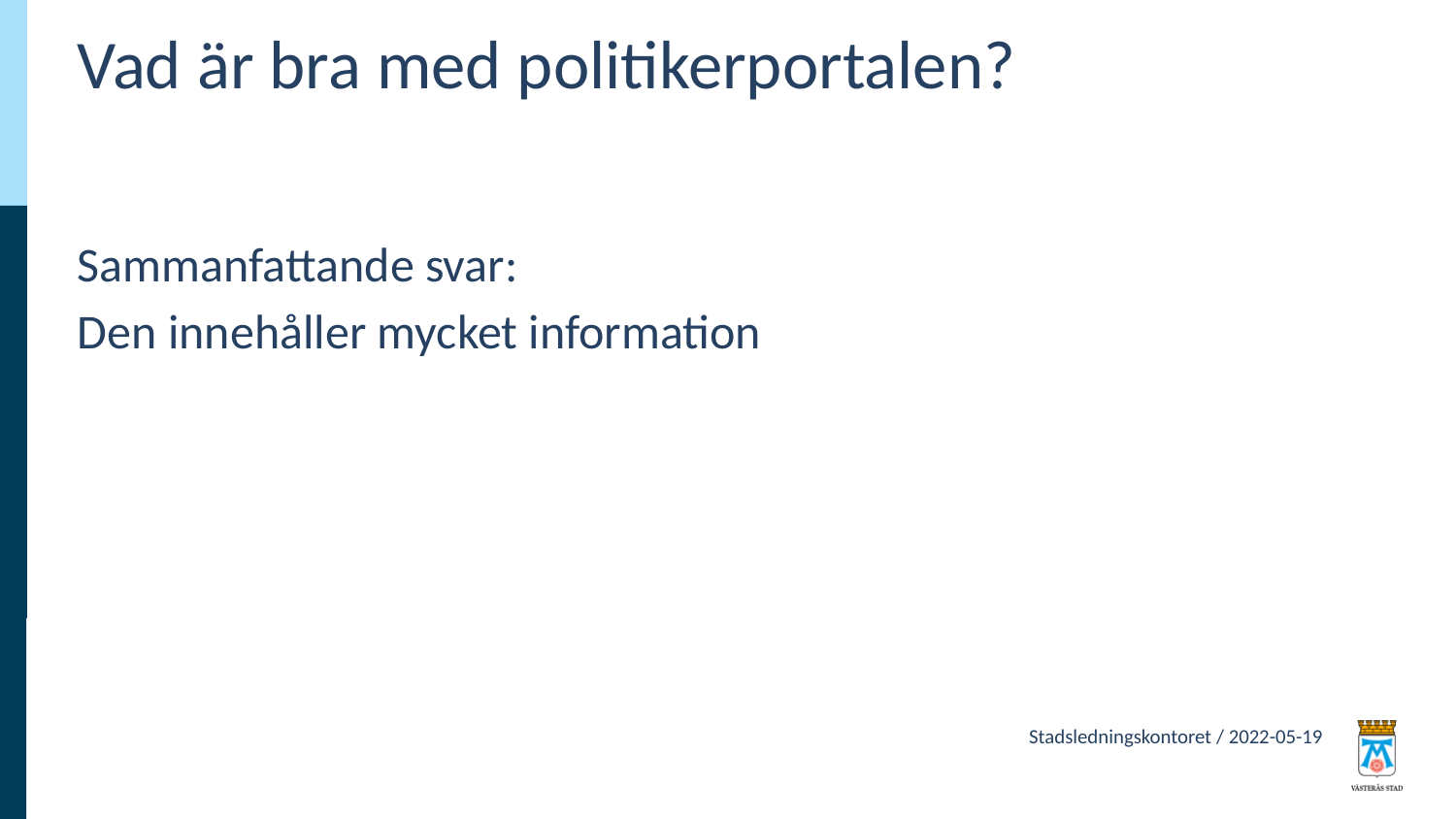

# Vad är bra med politikerportalen?

Sammanfattande svar:
Den innehåller mycket information